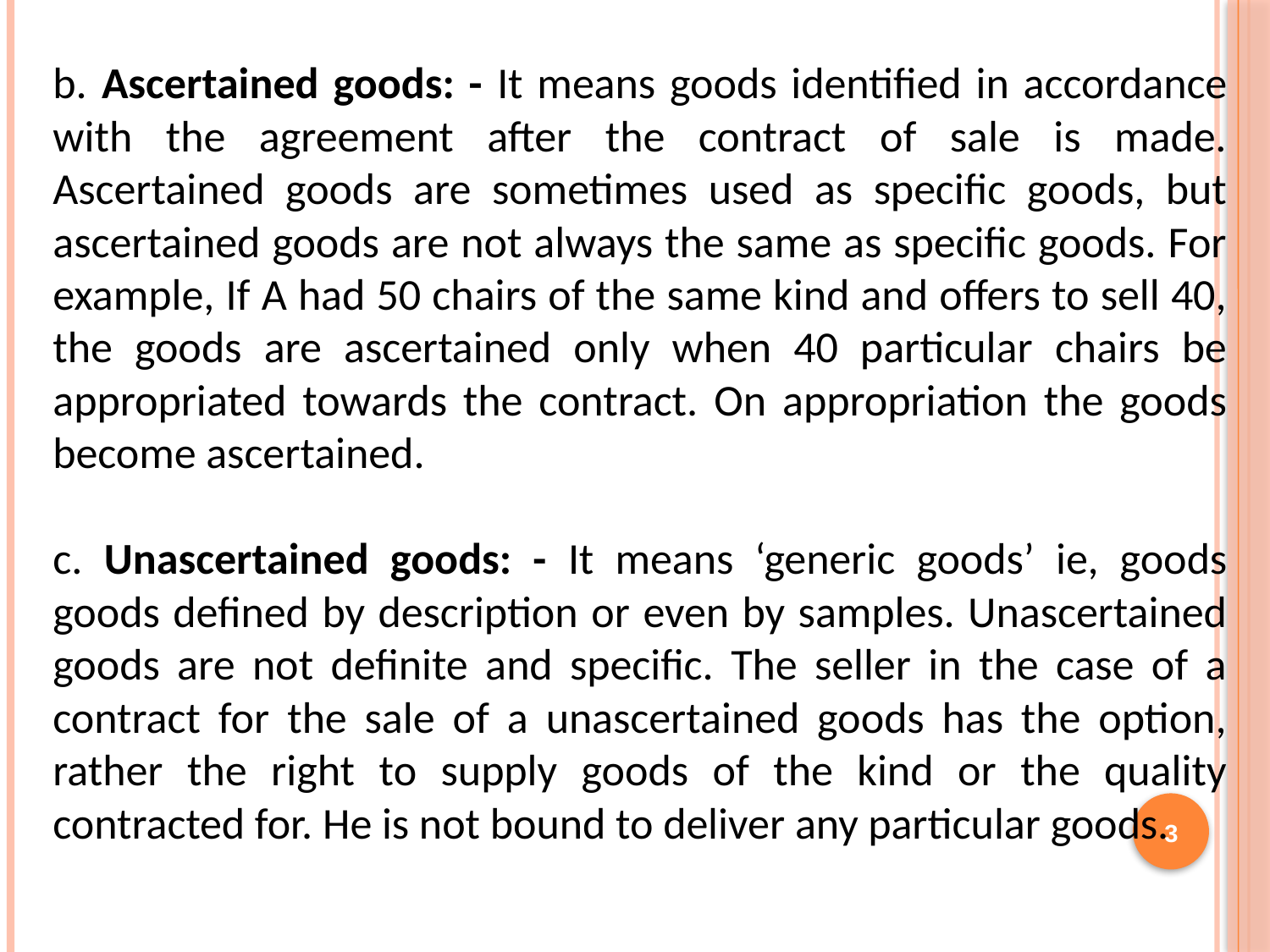

b. Ascertained goods: - It means goods identified in accordance with the agreement after the contract of sale is made. Ascertained goods are sometimes used as specific goods, but ascertained goods are not always the same as specific goods. For example, If A had 50 chairs of the same kind and offers to sell 40, the goods are ascertained only when 40 particular chairs be appropriated towards the contract. On appropriation the goods become ascertained.

c. Unascertained goods: - It means ‘generic goods’ ie, goods goods defined by description or even by samples. Unascertained goods are not definite and specific. The seller in the case of a contract for the sale of a unascertained goods has the option, rather the right to supply goods of the kind or the quality contracted for. He is not bound to deliver any particular goods.
3